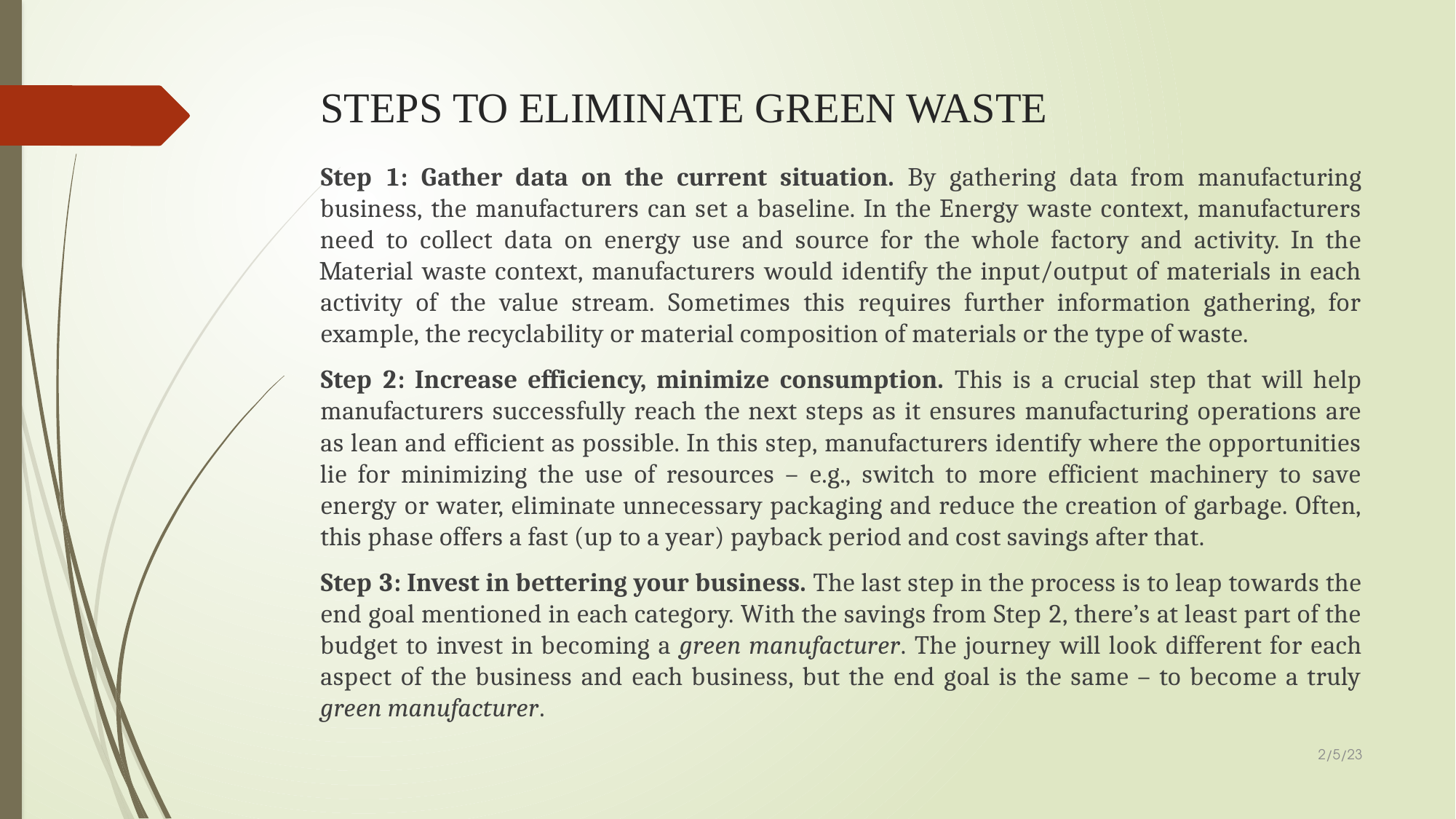

# STEPS TO ELIMINATE GREEN WASTE
Step 1: Gather data on the current situation. By gathering data from manufacturing business, the manufacturers can set a baseline. In the Energy waste context, manufacturers need to collect data on energy use and source for the whole factory and activity. In the Material waste context, manufacturers would identify the input/output of materials in each activity of the value stream. Sometimes this requires further information gathering, for example, the recyclability or material composition of materials or the type of waste.

Step 2: Increase efficiency, minimize consumption. This is a crucial step that will help manufacturers successfully reach the next steps as it ensures manufacturing operations are as lean and efficient as possible. In this step, manufacturers identify where the opportunities lie for minimizing the use of resources – e.g., switch to more efficient machinery to save energy or water, eliminate unnecessary packaging and reduce the creation of garbage. Often, this phase offers a fast (up to a year) payback period and cost savings after that.

Step 3: Invest in bettering your business. The last step in the process is to leap towards the end goal mentioned in each category. With the savings from Step 2, there’s at least part of the budget to invest in becoming a green manufacturer. The journey will look different for each aspect of the business and each business, but the end goal is the same – to become a truly green manufacturer.
2/5/23